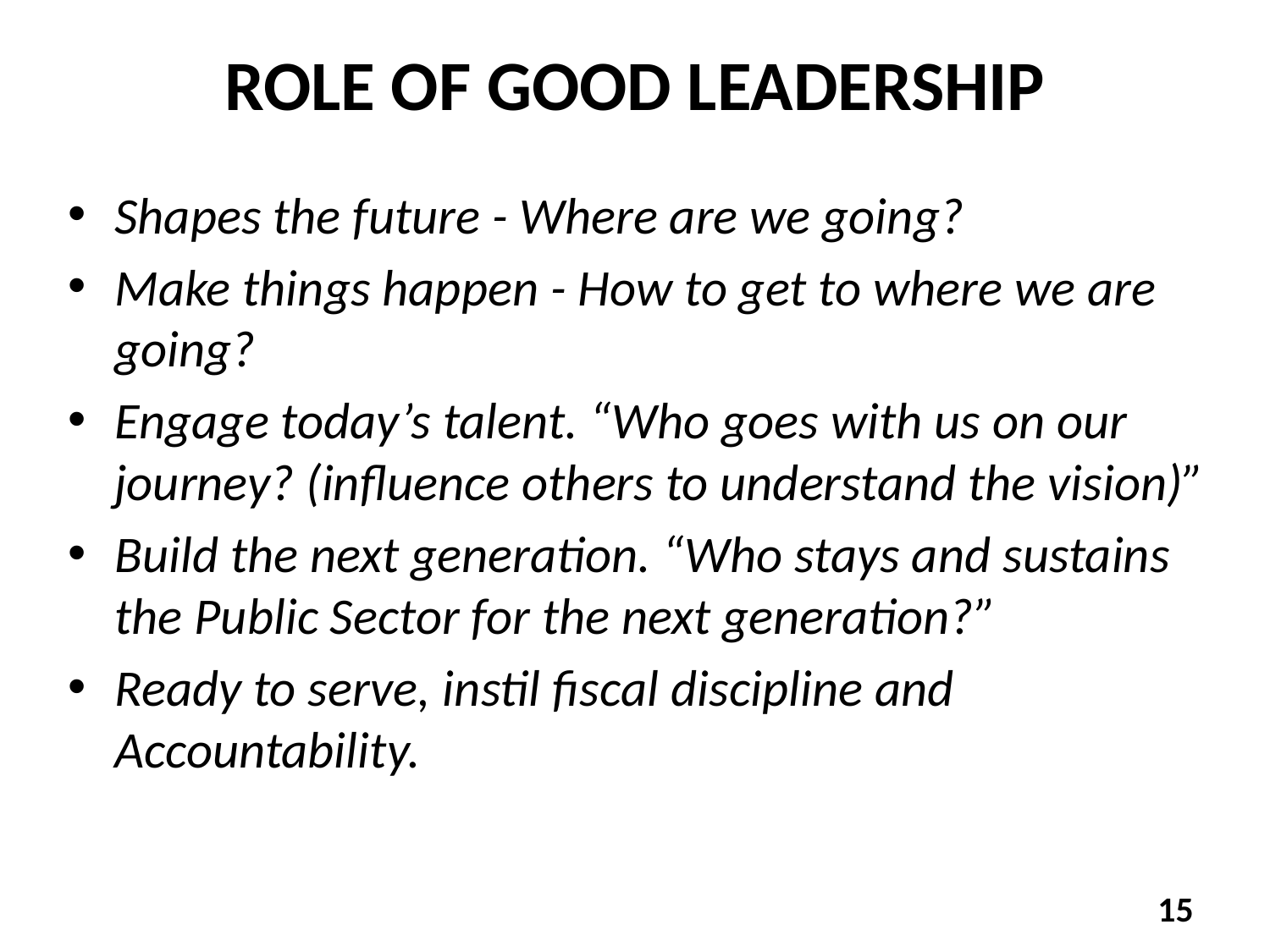

# ROLE OF GOOD LEADERSHIP
Shapes the future - Where are we going?
Make things happen - How to get to where we are going?
Engage today’s talent. “Who goes with us on our journey? (influence others to understand the vision)”
Build the next generation. “Who stays and sustains the Public Sector for the next generation?”
Ready to serve, instil fiscal discipline and Accountability.
15